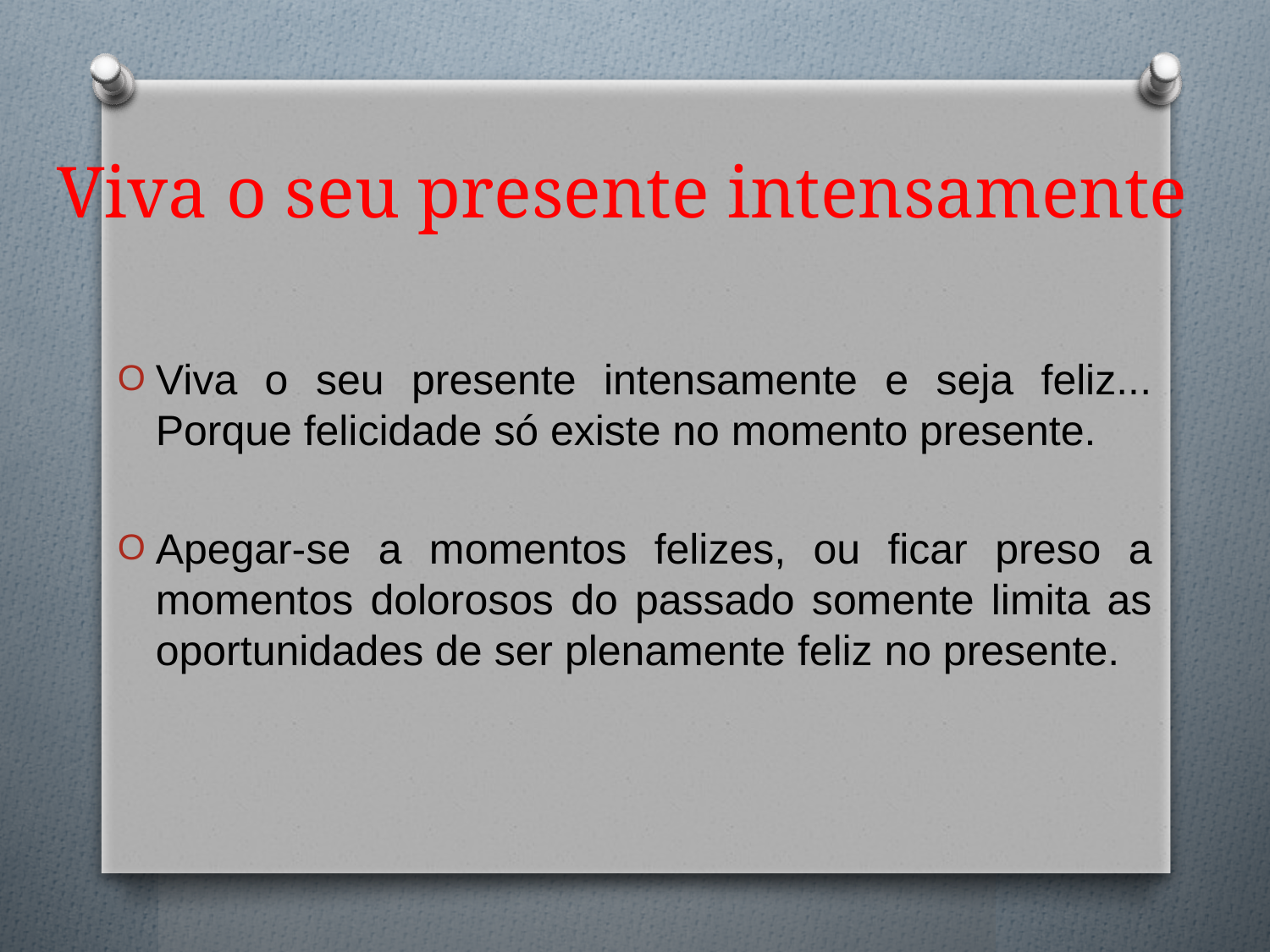

# Viva o seu presente intensamente
Viva o seu presente intensamente e seja feliz... Porque felicidade só existe no momento presente.

Apegar-se a momentos felizes, ou ficar preso a momentos dolorosos do passado somente limita as oportunidades de ser plenamente feliz no presente.